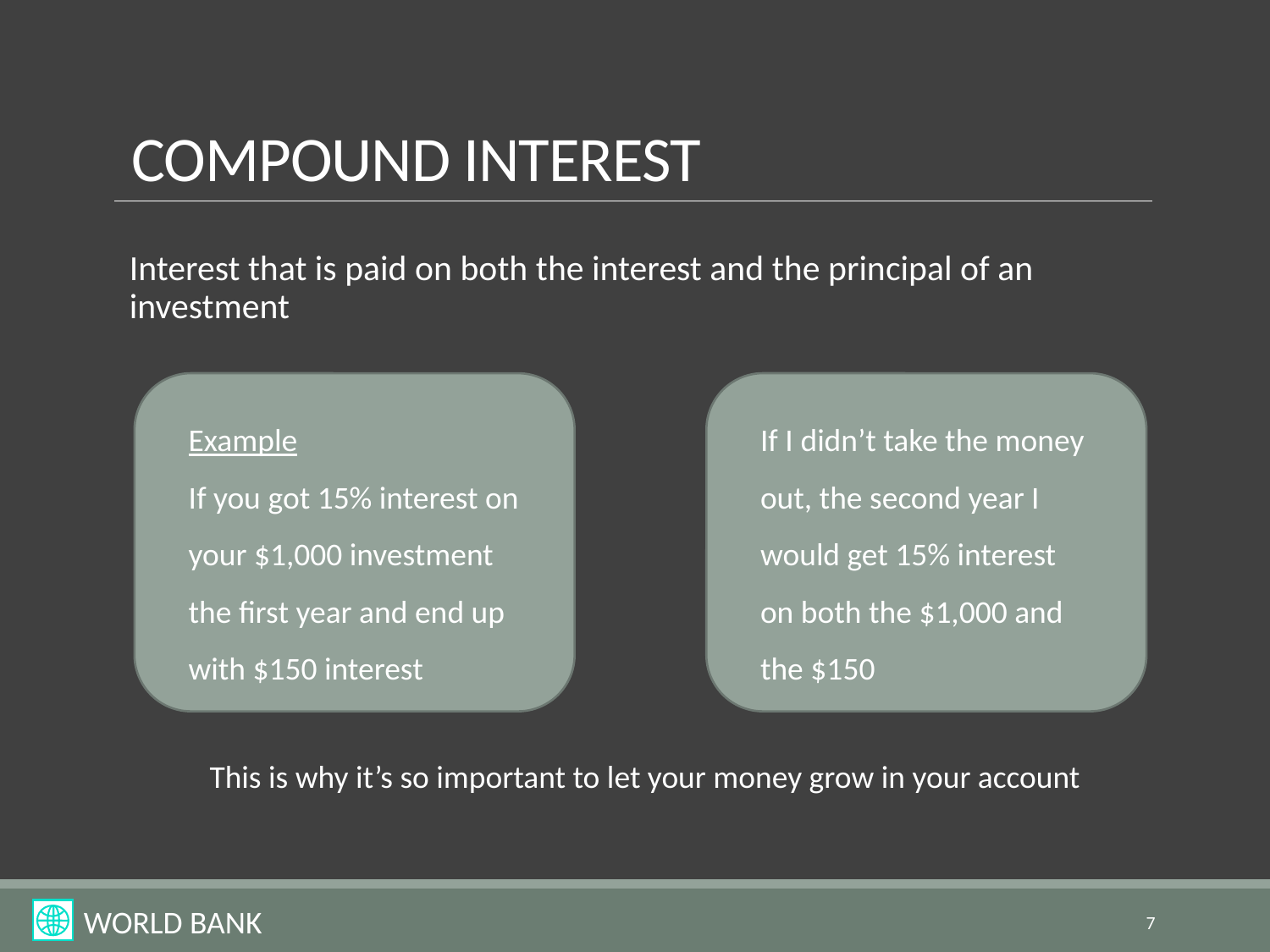

# COMPOUND INTEREST
Interest that is paid on both the interest and the principal of an investment

Example
If you got 15% interest on your $1,000 investment the first year and end up with $150 interest
If I didn’t take the money out, the second year I would get 15% interest on both the $1,000 and the $150
This is why it’s so important to let your money grow in your account
7